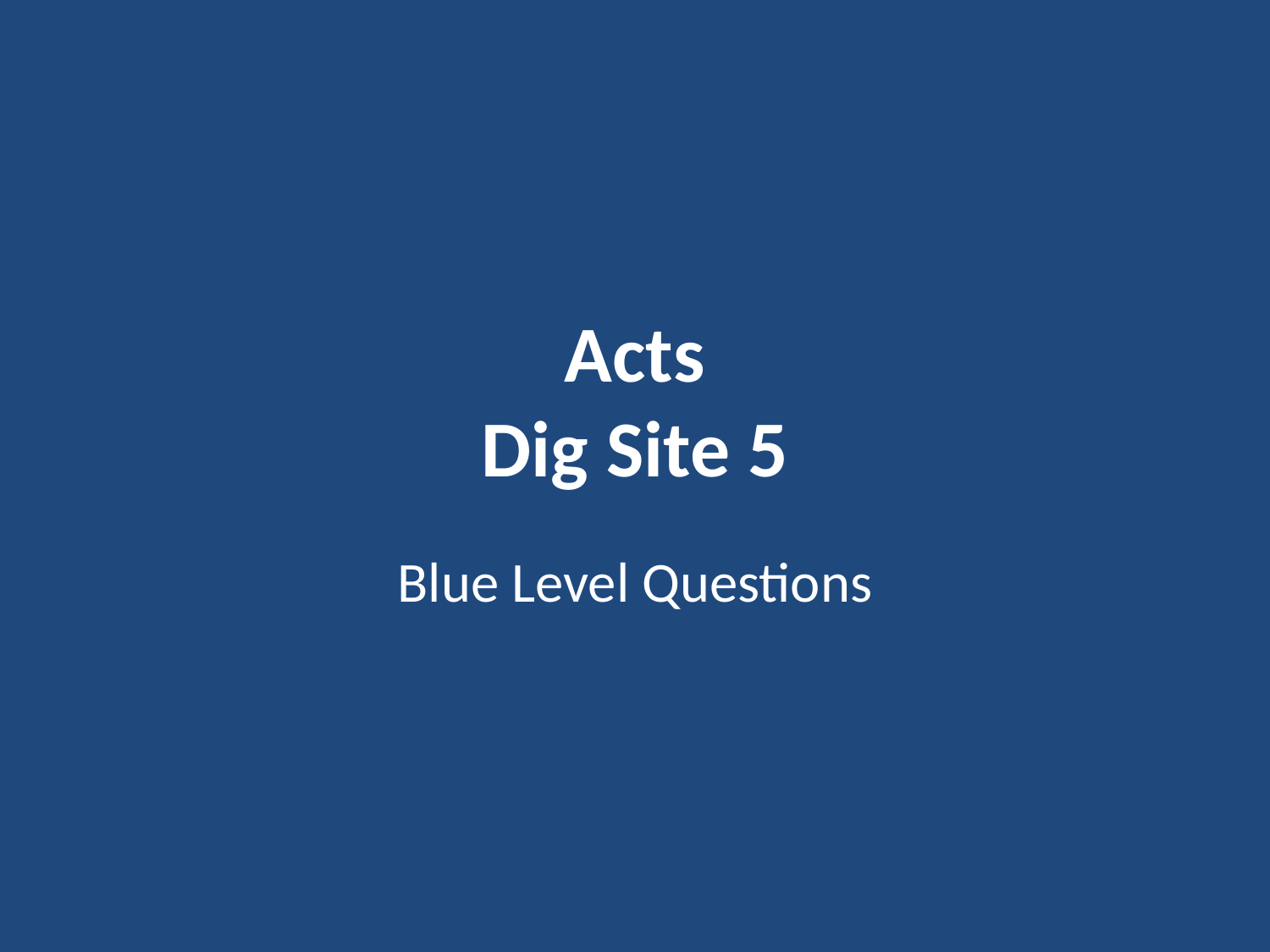

# Acts Dig Site 5
Blue Level Questions